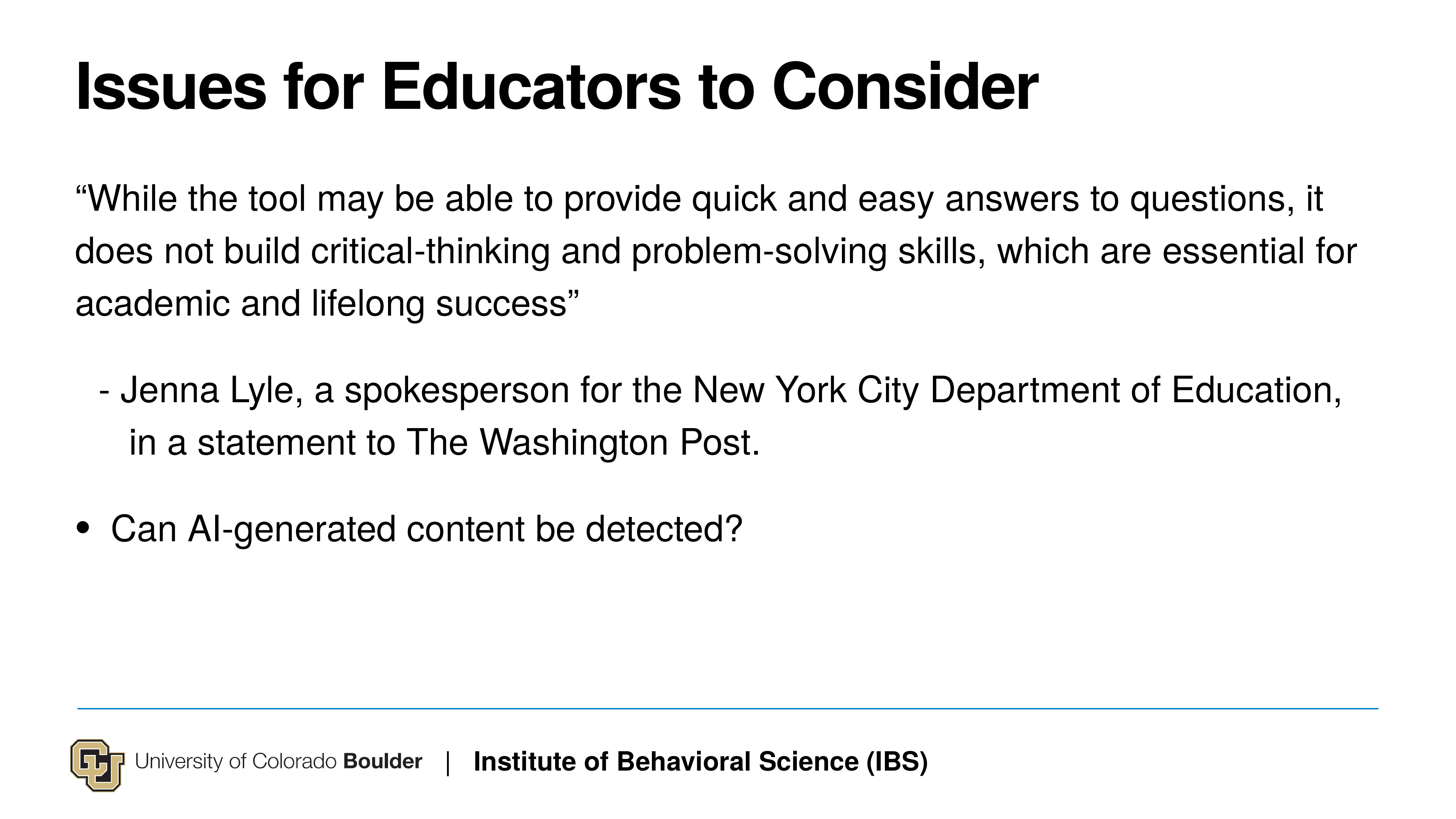

# Issues for Educators to Consider
“While the tool may be able to provide quick and easy answers to questions, it does not build critical-thinking and problem-solving skills, which are essential for academic and lifelong success”
- Jenna Lyle, a spokesperson for the New York City Department of Education, in a statement to The Washington Post.
Can AI-generated content be detected?